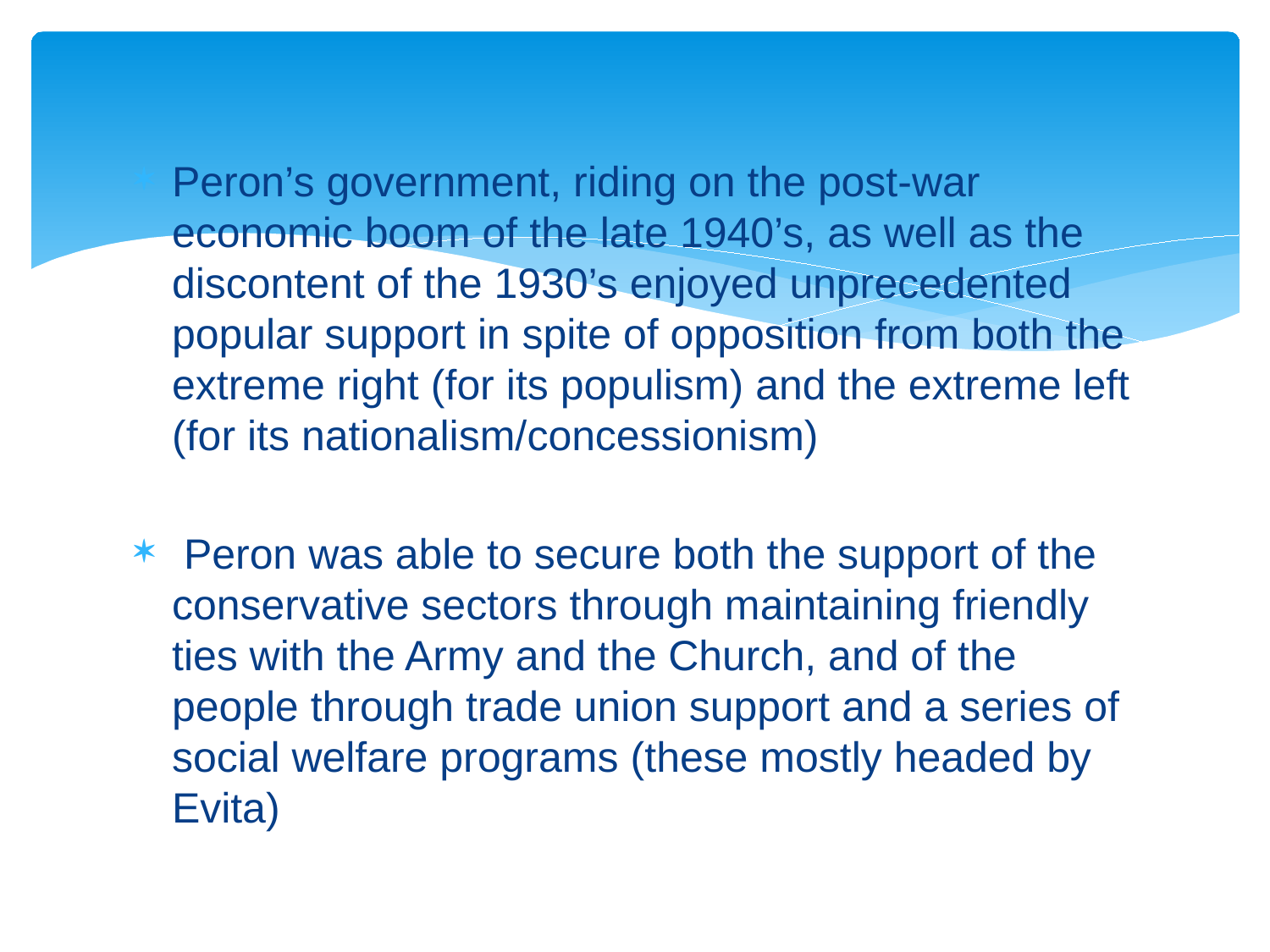

Peron’s government, riding on the post-war economic boom of the late 1940’s, as well as the discontent of the 1930’s enjoyed unprecedented popular support in spite of opposition from both the extreme right (for its populism) and the extreme left (for its nationalism/concessionism)

 Peron was able to secure both the support of the conservative sectors through maintaining friendly ties with the Army and the Church, and of the people through trade union support and a series of social welfare programs (these mostly headed by Evita)